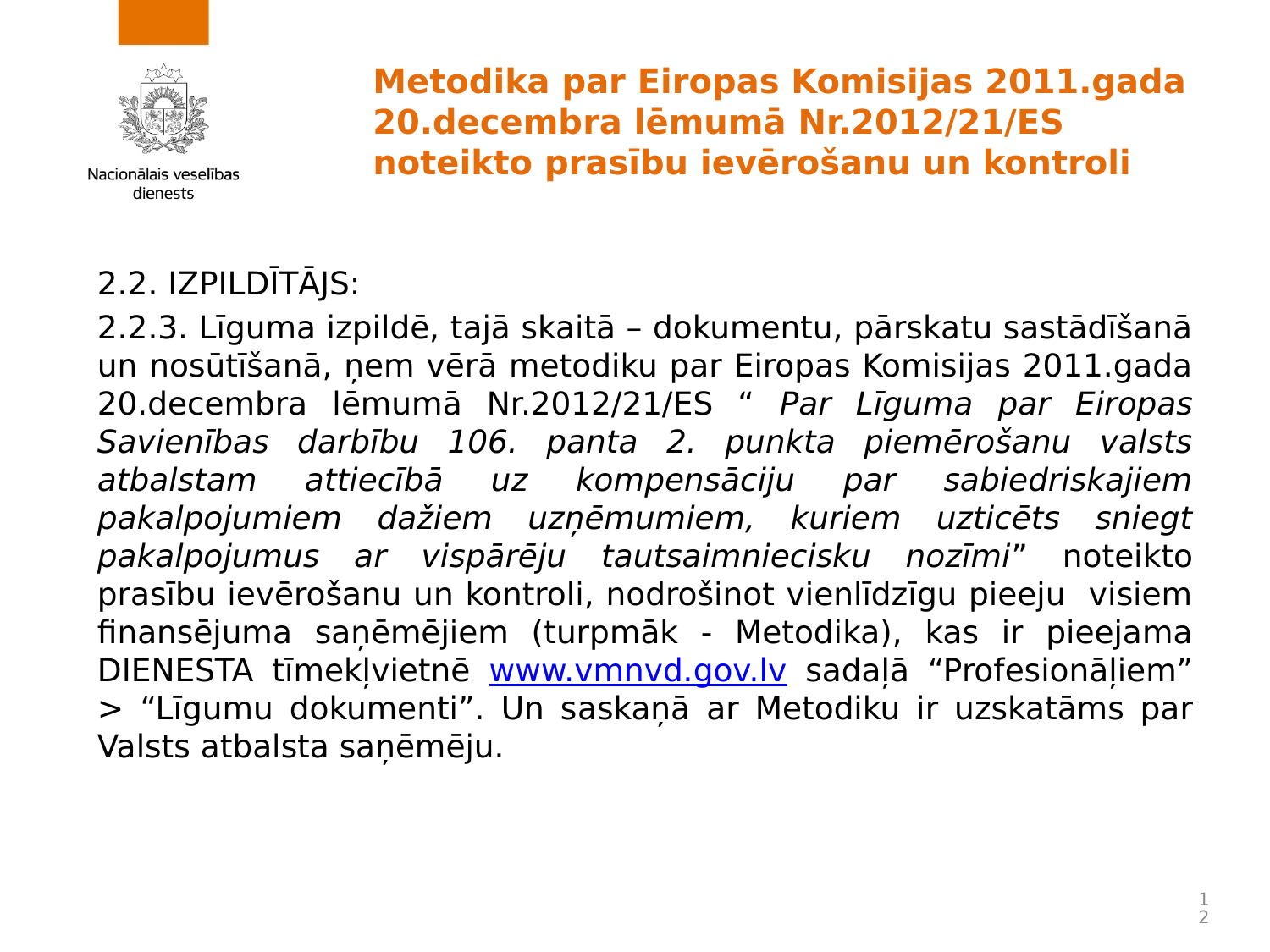

# Metodika par Eiropas Komisijas 2011.gada 20.decembra lēmumā Nr.2012/21/ES noteikto prasību ievērošanu un kontroli
2.2. IZPILDĪTĀJS:
2.2.3. Līguma izpildē, tajā skaitā – dokumentu, pārskatu sastādīšanā un nosūtīšanā, ņem vērā metodiku par Eiropas Komisijas 2011.gada 20.decembra lēmumā Nr.2012/21/ES “ Par Līguma par Eiropas Savienības darbību 106. panta 2. punkta piemērošanu valsts atbalstam attiecībā uz kompensāciju par sabiedriskajiem pakalpojumiem dažiem uzņēmumiem, kuriem uzticēts sniegt pakalpojumus ar vispārēju tautsaimniecisku nozīmi” noteikto prasību ievērošanu un kontroli, nodrošinot vienlīdzīgu pieeju  visiem finansējuma saņēmējiem (turpmāk - Metodika), kas ir pieejama DIENESTA tīmekļvietnē www.vmnvd.gov.lv sadaļā “Profesionāļiem” > “Līgumu dokumenti”. Un saskaņā ar Metodiku ir uzskatāms par Valsts atbalsta saņēmēju.

12